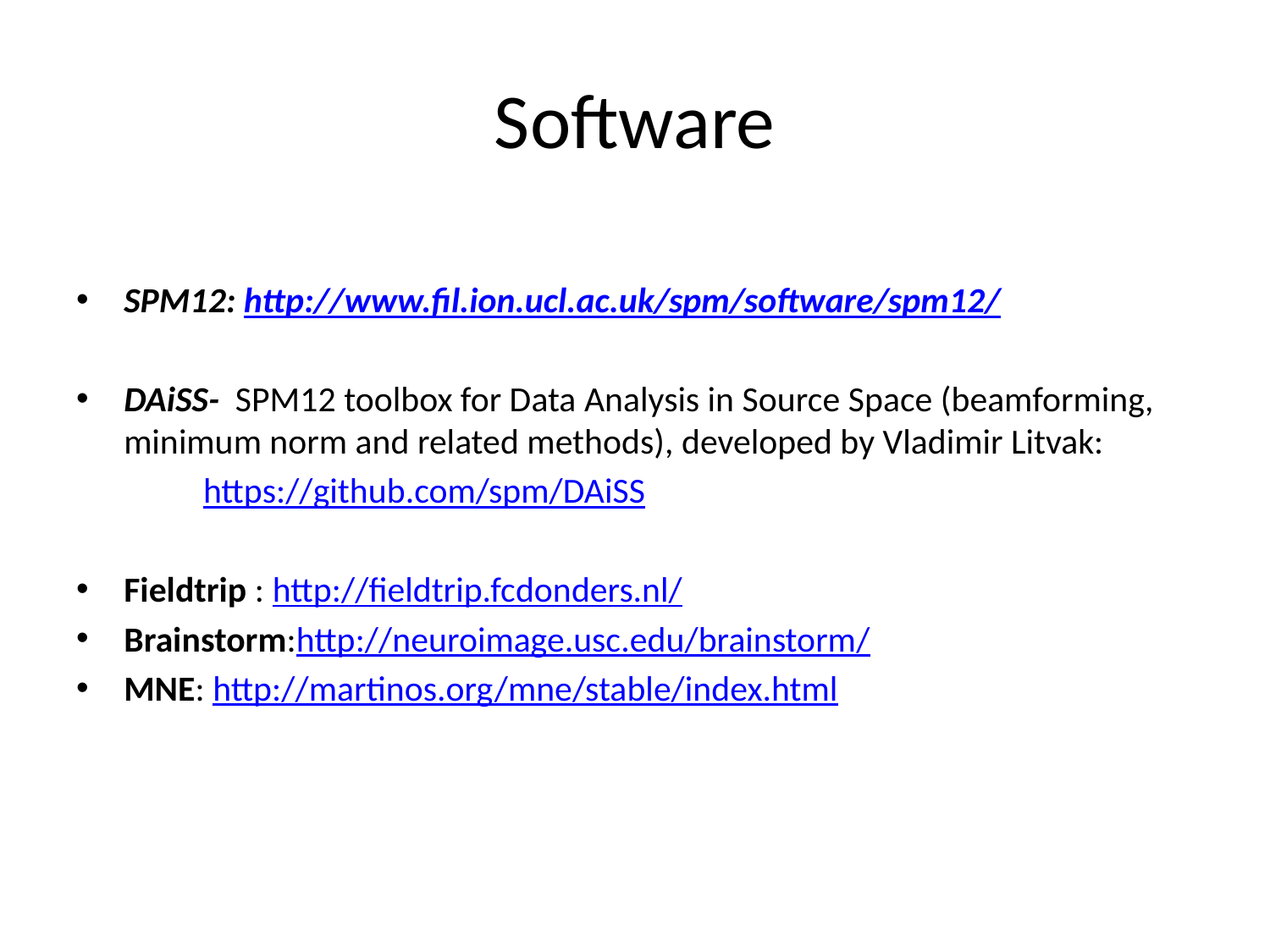

# Software

SPM12: http://www.fil.ion.ucl.ac.uk/spm/software/spm12/

DAiSS-  SPM12 toolbox for Data Analysis in Source Space (beamforming, minimum norm and related methods), developed by Vladimir Litvak:
	https://github.com/spm/DAiSS

Fieldtrip : http://fieldtrip.fcdonders.nl/
Brainstorm:http://neuroimage.usc.edu/brainstorm/
MNE: http://martinos.org/mne/stable/index.html